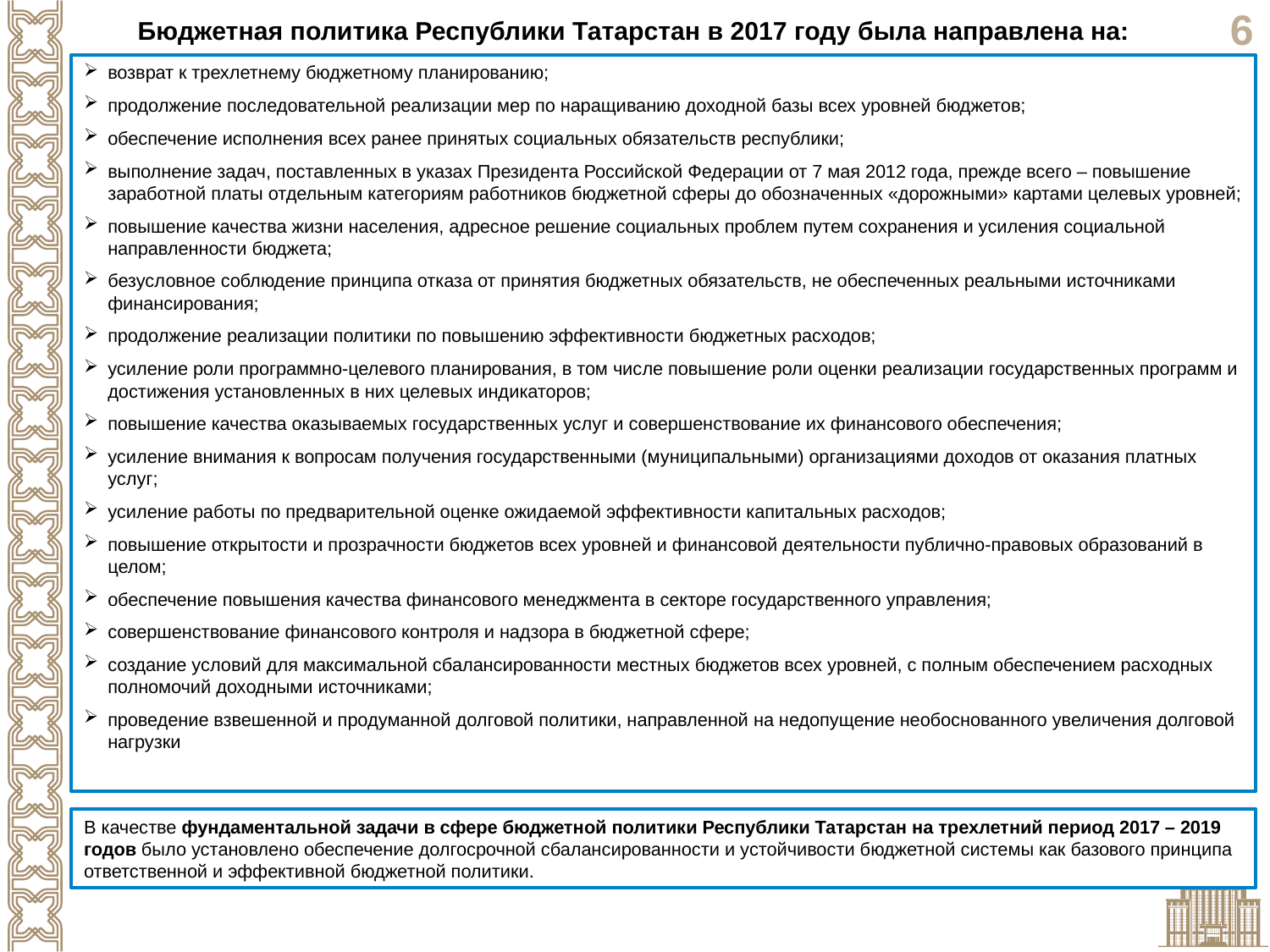

Бюджетная политика Республики Татарстан в 2017 году была направлена на:

возврат к трехлетнему бюджетному планированию;
продолжение последовательной реализации мер по наращиванию доходной базы всех уровней бюджетов;
обеспечение исполнения всех ранее принятых социальных обязательств республики;
выполнение задач, поставленных в указах Президента Российской Федерации от 7 мая 2012 года, прежде всего – повышение заработной платы отдельным категориям работников бюджетной сферы до обозначенных «дорожными» картами целевых уровней;
повышение качества жизни населения, адресное решение социальных проблем путем сохранения и усиления социальной направленности бюджета;
безусловное соблюдение принципа отказа от принятия бюджетных обязательств, не обеспеченных реальными источниками финансирования;
продолжение реализации политики по повышению эффективности бюджетных расходов;
усиление роли программно-целевого планирования, в том числе повышение роли оценки реализации государственных программ и достижения установленных в них целевых индикаторов;
повышение качества оказываемых государственных услуг и совершенствование их финансового обеспечения;
усиление внимания к вопросам получения государственными (муниципальными) организациями доходов от оказания платных услуг;
усиление работы по предварительной оценке ожидаемой эффективности капитальных расходов;
повышение открытости и прозрачности бюджетов всех уровней и финансовой деятельности публично-правовых образований в целом;
обеспечение повышения качества финансового менеджмента в секторе государственного управления;
совершенствование финансового контроля и надзора в бюджетной сфере;
создание условий для максимальной сбалансированности местных бюджетов всех уровней, с полным обеспечением расходных полномочий доходными источниками;
проведение взвешенной и продуманной долговой политики, направленной на недопущение необоснованного увеличения долговой нагрузки

В качестве фундаментальной задачи в сфере бюджетной политики Республики Татарстан на трехлетний период 2017 – 2019 годов было установлено обеспечение долгосрочной сбалансированности и устойчивости бюджетной системы как базового принципа ответственной и эффективной бюджетной политики.